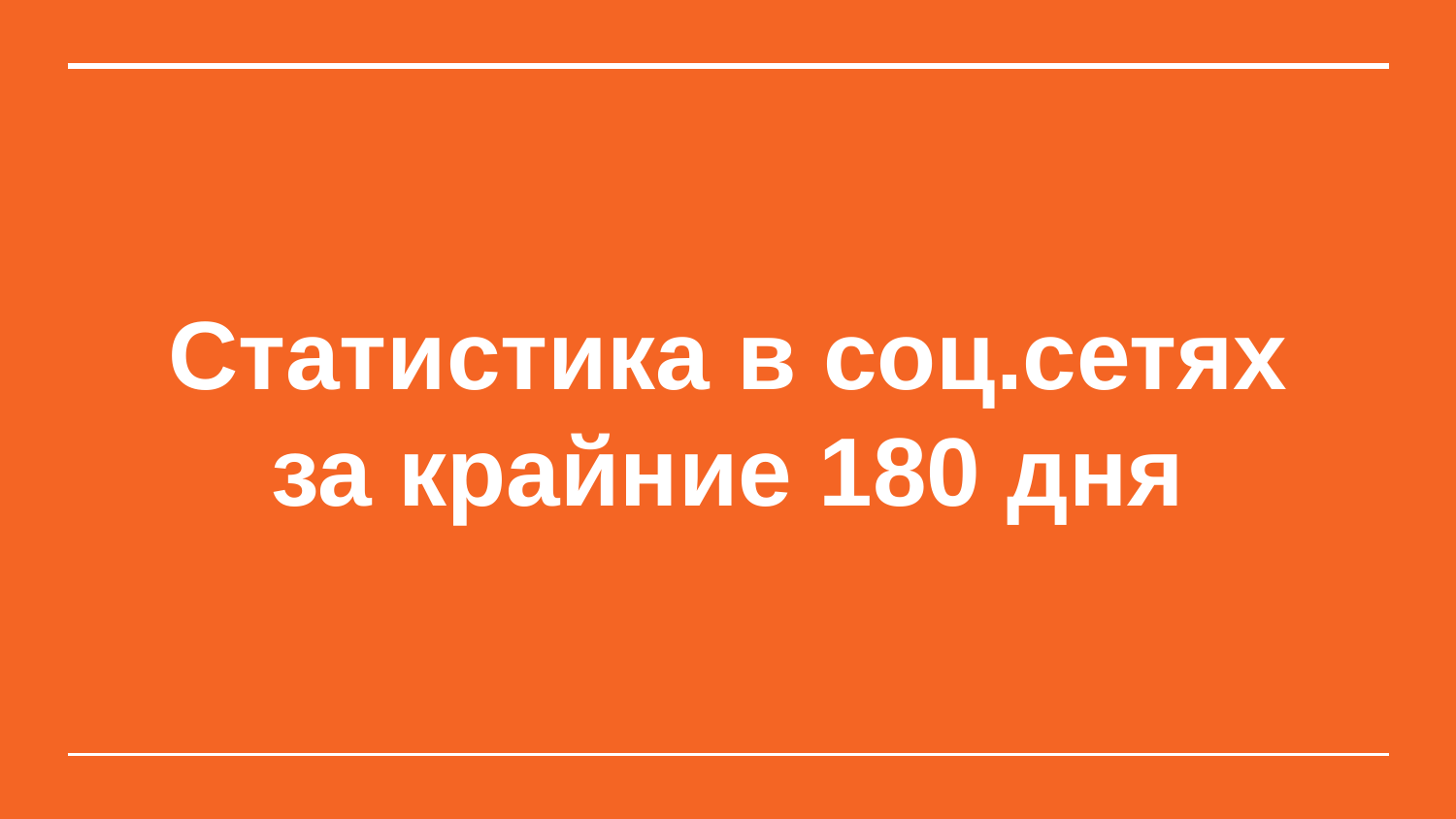

# Статистика в соц.сетях
за крайние 180 дня